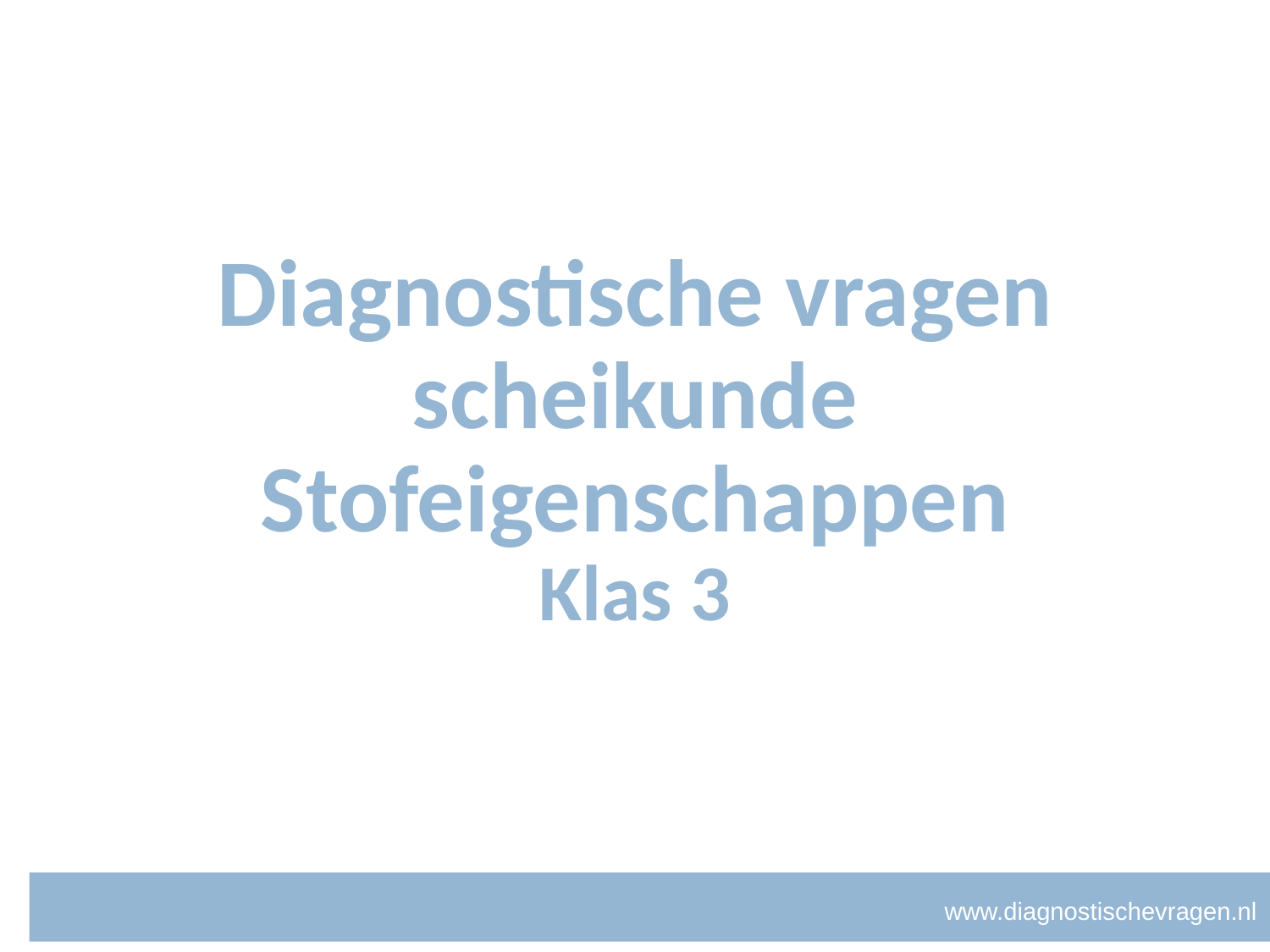

# Diagnostische vragen scheikunde Stofeigenschappen
Klas 3

www.diagnostischevragen.nl